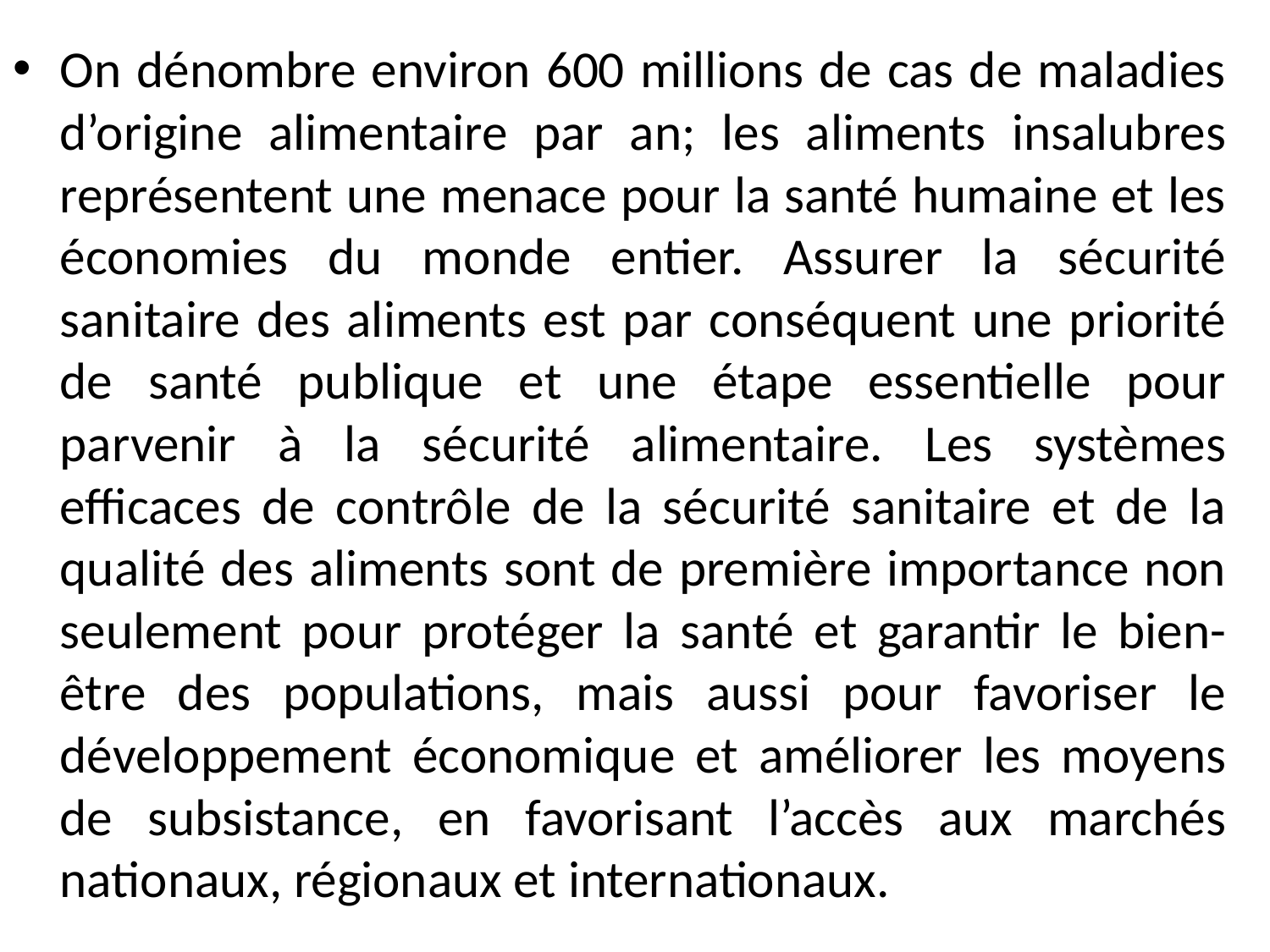

On dénombre environ 600 millions de cas de maladies d’origine alimentaire par an; les aliments insalubres représentent une menace pour la santé humaine et les économies du monde entier. Assurer la sécurité sanitaire des aliments est par conséquent une priorité de santé publique et une étape essentielle pour parvenir à la sécurité alimentaire. Les systèmes efficaces de contrôle de la sécurité sanitaire et de la qualité des aliments sont de première importance non seulement pour protéger la santé et garantir le bien-être des populations, mais aussi pour favoriser le développement économique et améliorer les moyens de subsistance, en favorisant l’accès aux marchés nationaux, régionaux et internationaux.